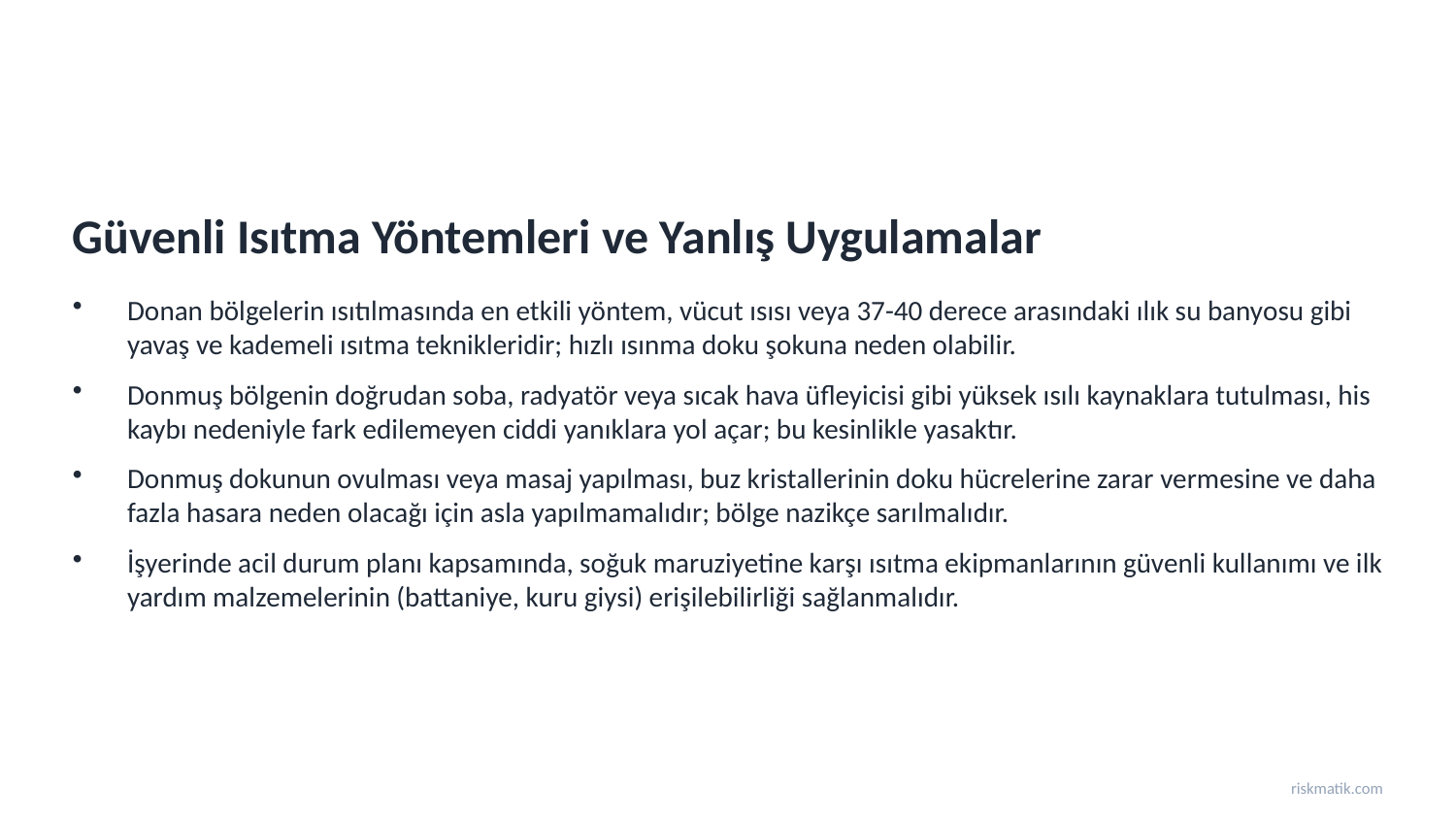

Güvenli Isıtma Yöntemleri ve Yanlış Uygulamalar
Donan bölgelerin ısıtılmasında en etkili yöntem, vücut ısısı veya 37-40 derece arasındaki ılık su banyosu gibi yavaş ve kademeli ısıtma teknikleridir; hızlı ısınma doku şokuna neden olabilir.
Donmuş bölgenin doğrudan soba, radyatör veya sıcak hava üfleyicisi gibi yüksek ısılı kaynaklara tutulması, his kaybı nedeniyle fark edilemeyen ciddi yanıklara yol açar; bu kesinlikle yasaktır.
Donmuş dokunun ovulması veya masaj yapılması, buz kristallerinin doku hücrelerine zarar vermesine ve daha fazla hasara neden olacağı için asla yapılmamalıdır; bölge nazikçe sarılmalıdır.
İşyerinde acil durum planı kapsamında, soğuk maruziyetine karşı ısıtma ekipmanlarının güvenli kullanımı ve ilk yardım malzemelerinin (battaniye, kuru giysi) erişilebilirliği sağlanmalıdır.
riskmatik.com